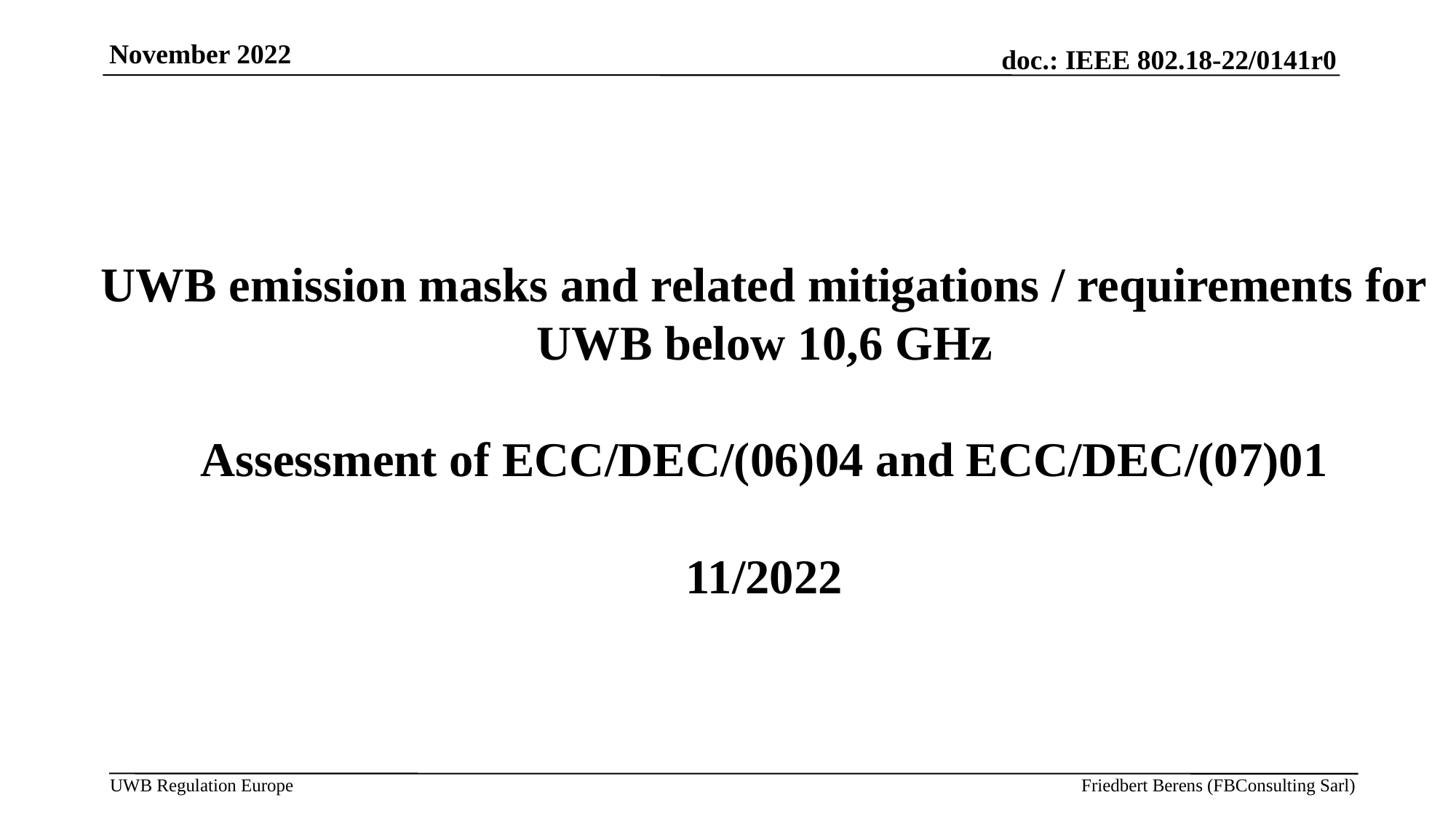

November 2022
UWB emission masks and related mitigations / requirements for UWB below 10,6 GHz
Assessment of ECC/DEC/(06)04 and ECC/DEC/(07)01
11/2022
2
Friedbert Berens (FBConsulting Sarl)